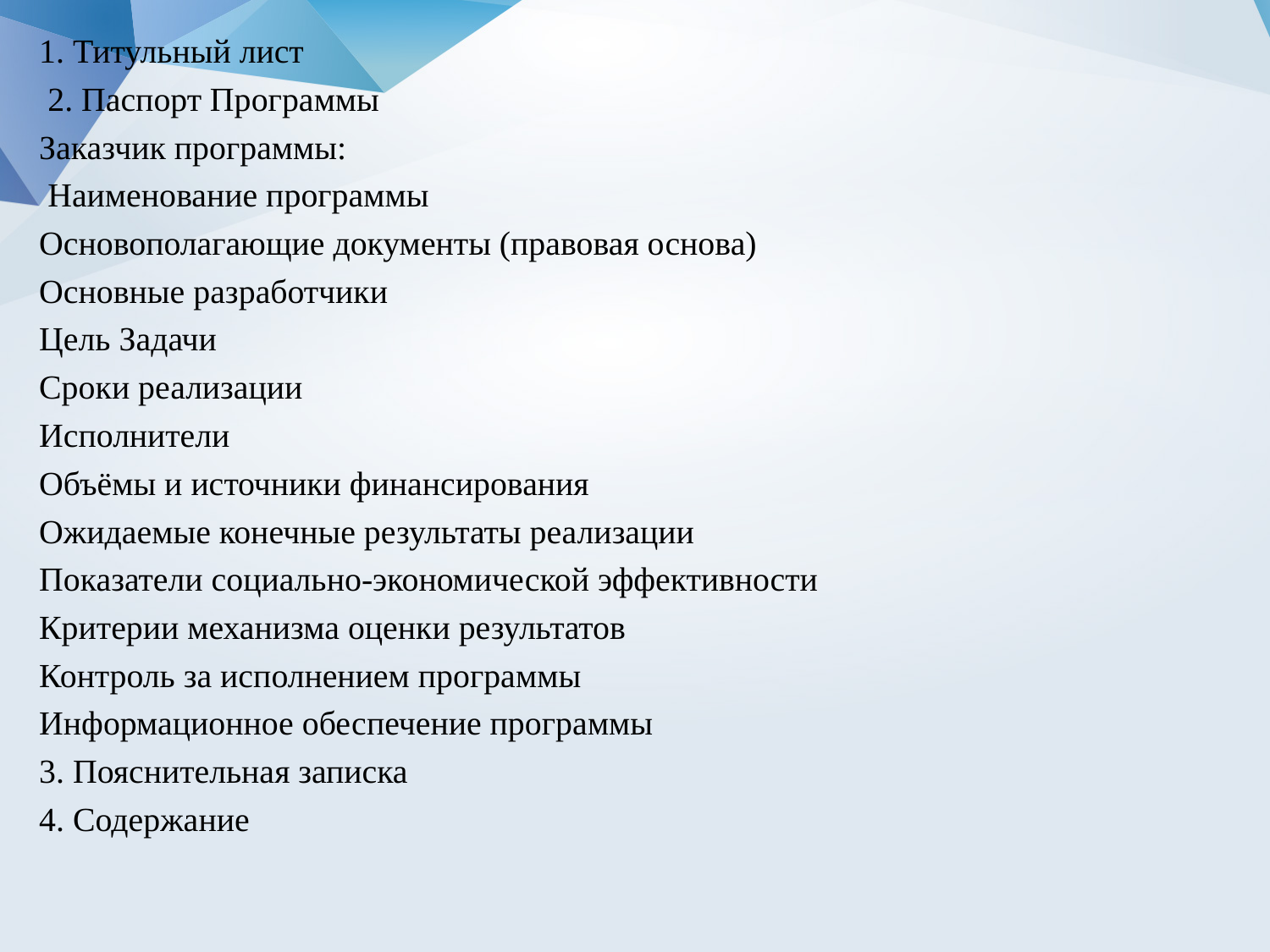

1. Титульный лист
 2. Паспорт Программы
Заказчик программы:
 Наименование программы
Основополагающие документы (правовая основа)
Основные разработчики
Цель Задачи
Сроки реализации
Исполнители
Объёмы и источники финансирования
Ожидаемые конечные результаты реализации
Показатели социально-экономической эффективности
Критерии механизма оценки результатов
Контроль за исполнением программы
Информационное обеспечение программы
3. Пояснительная записка
4. Содержание